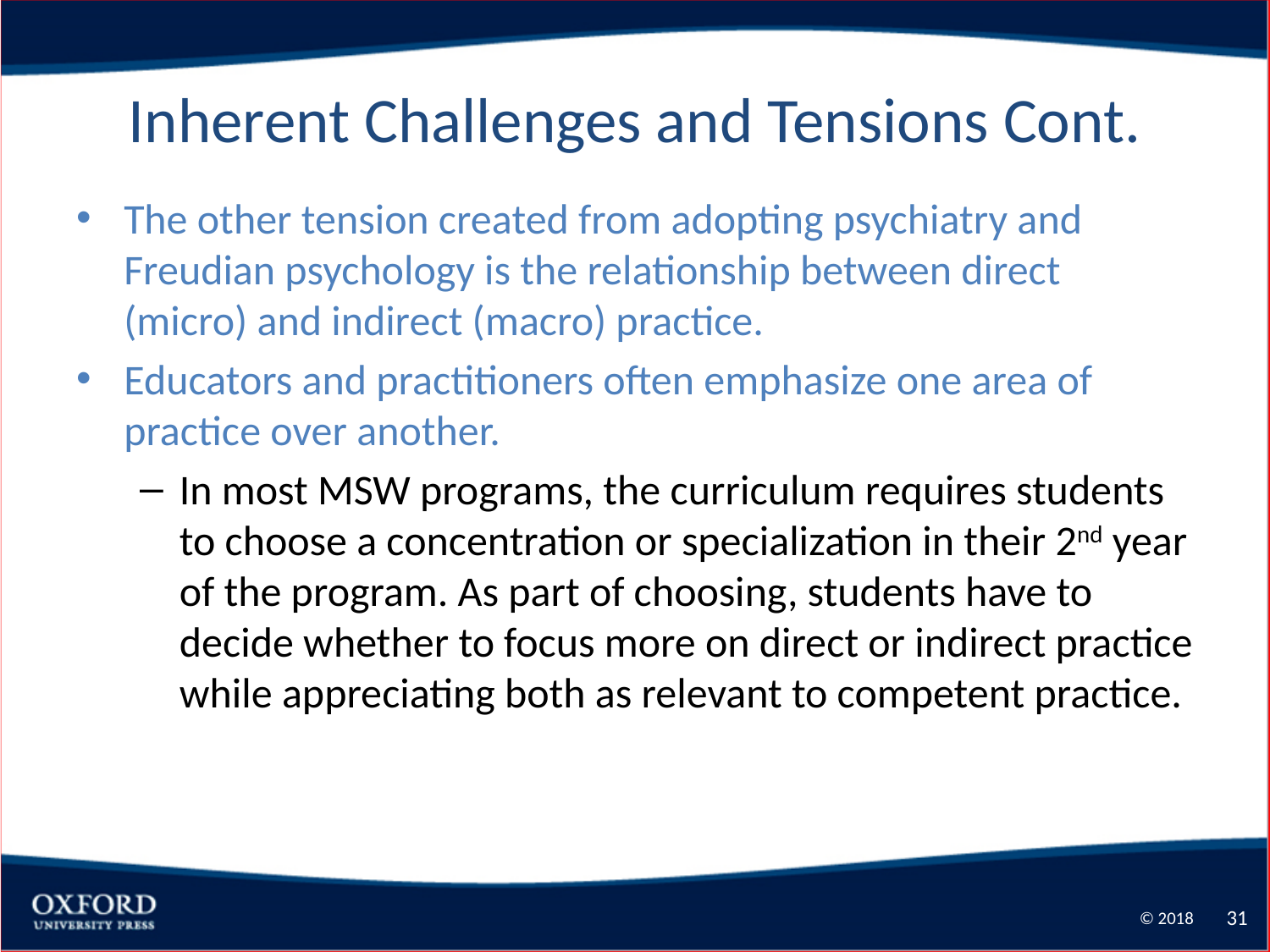

# Inherent Challenges and Tensions Cont.
The other tension created from adopting psychiatry and Freudian psychology is the relationship between direct (micro) and indirect (macro) practice.
Educators and practitioners often emphasize one area of practice over another.
In most MSW programs, the curriculum requires students to choose a concentration or specialization in their 2nd year of the program. As part of choosing, students have to decide whether to focus more on direct or indirect practice while appreciating both as relevant to competent practice.